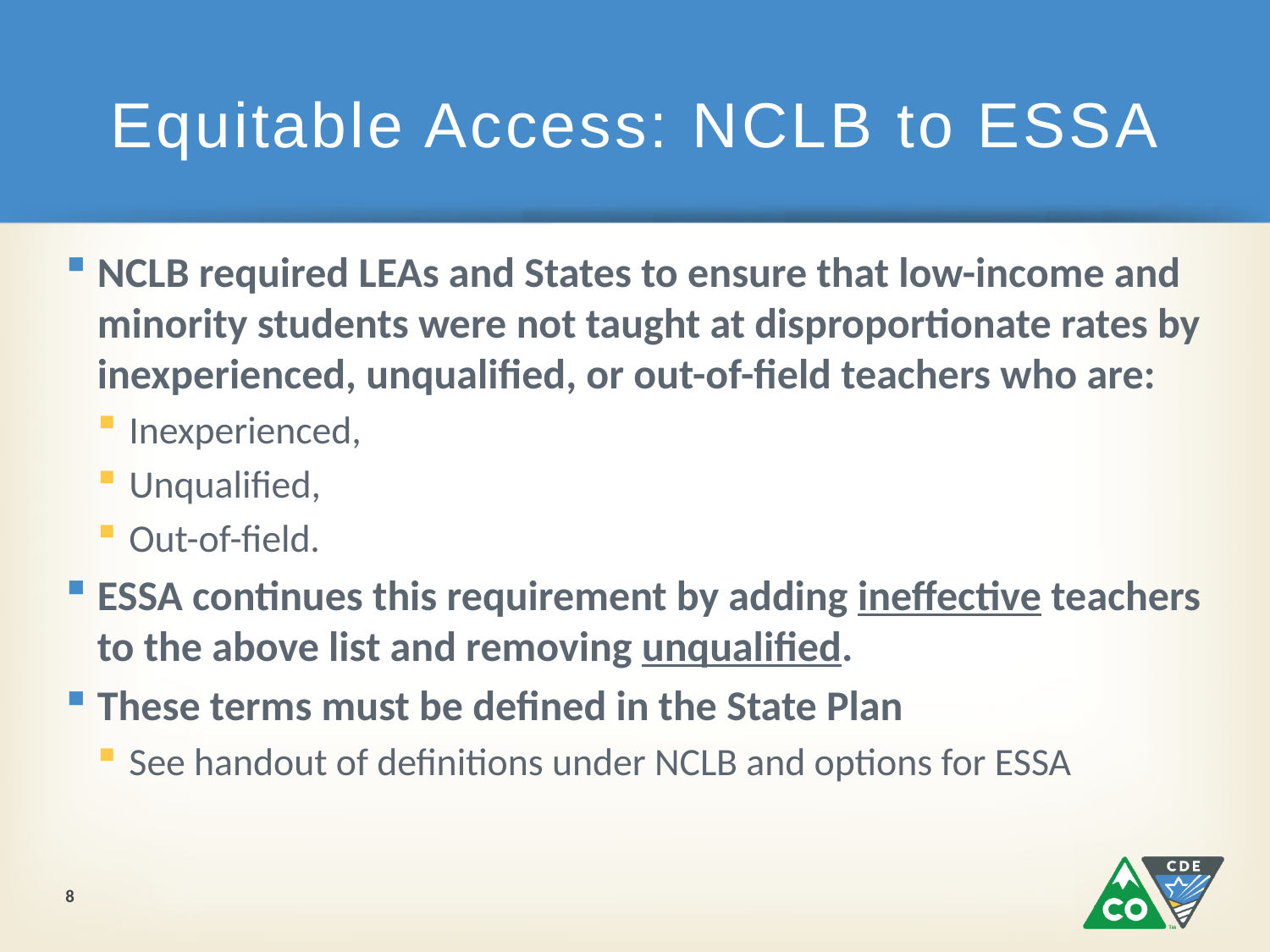

# Equitable Access: NCLB to ESSA
NCLB required LEAs and States to ensure that low-income and minority students were not taught at disproportionate rates by inexperienced, unqualified, or out-of-field teachers who are:
Inexperienced,
Unqualified,
Out-of-field.
ESSA continues this requirement by adding ineffective teachers to the above list and removing unqualified.
These terms must be defined in the State Plan
See handout of definitions under NCLB and options for ESSA
8